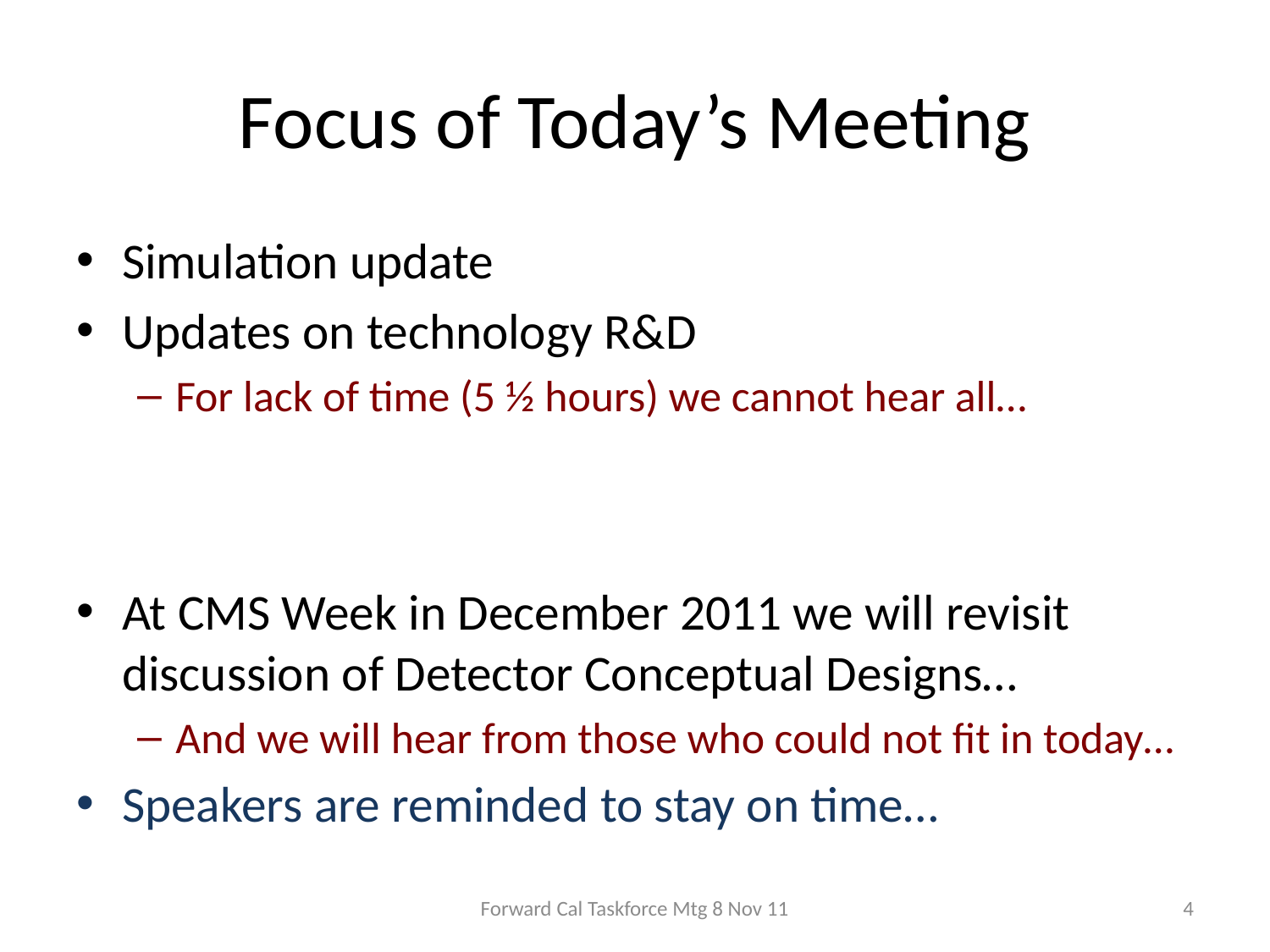

# Focus of Today’s Meeting
Simulation update
Updates on technology R&D
For lack of time (5 ½ hours) we cannot hear all…

At CMS Week in December 2011 we will revisit discussion of Detector Conceptual Designs…
And we will hear from those who could not fit in today…
Speakers are reminded to stay on time…
Forward Cal Taskforce Mtg 8 Nov 11
4